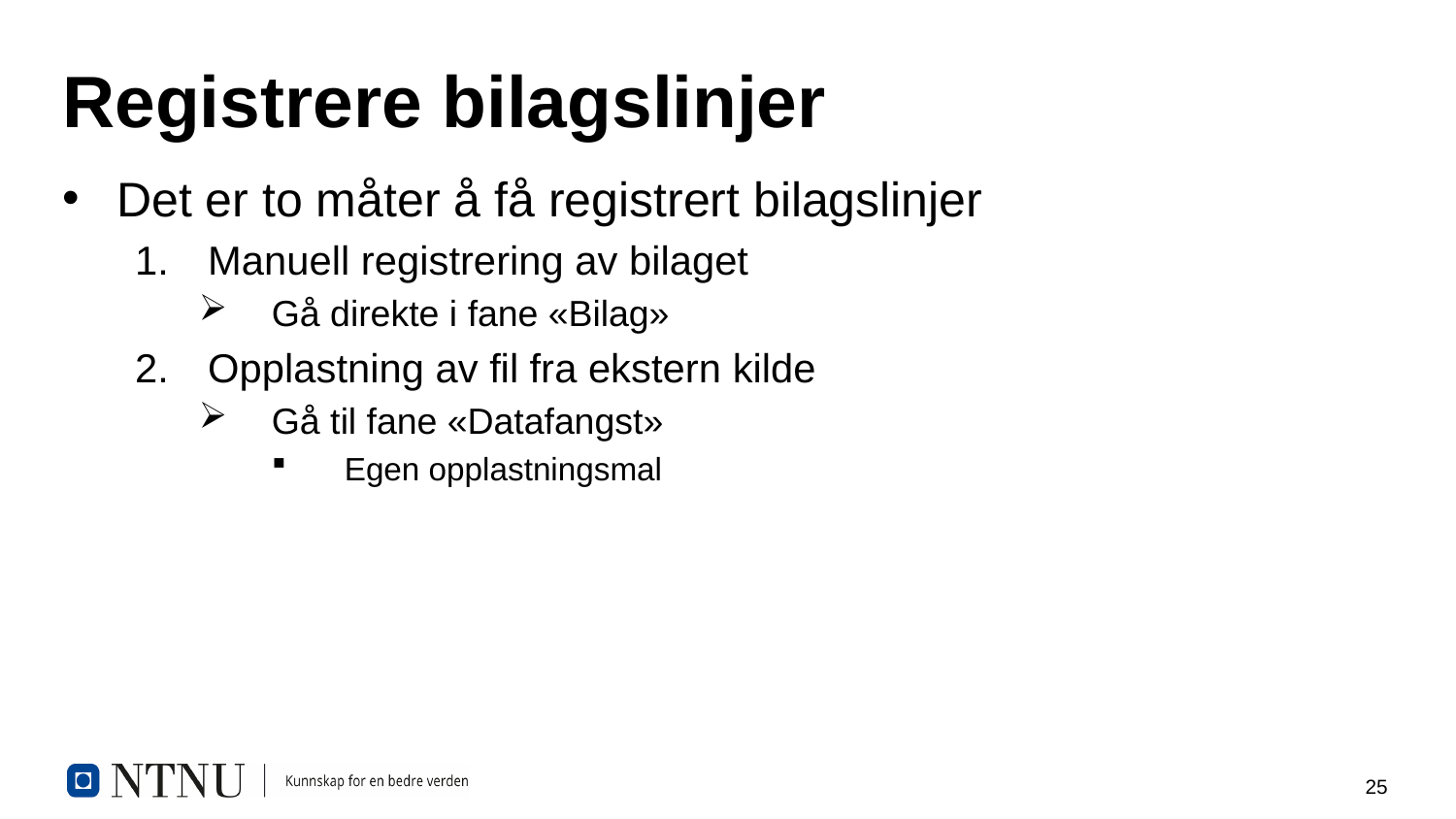

# Registrere bilagslinjer
Det er to måter å få registrert bilagslinjer
Manuell registrering av bilaget
Gå direkte i fane «Bilag»
Opplastning av fil fra ekstern kilde
Gå til fane «Datafangst»
Egen opplastningsmal